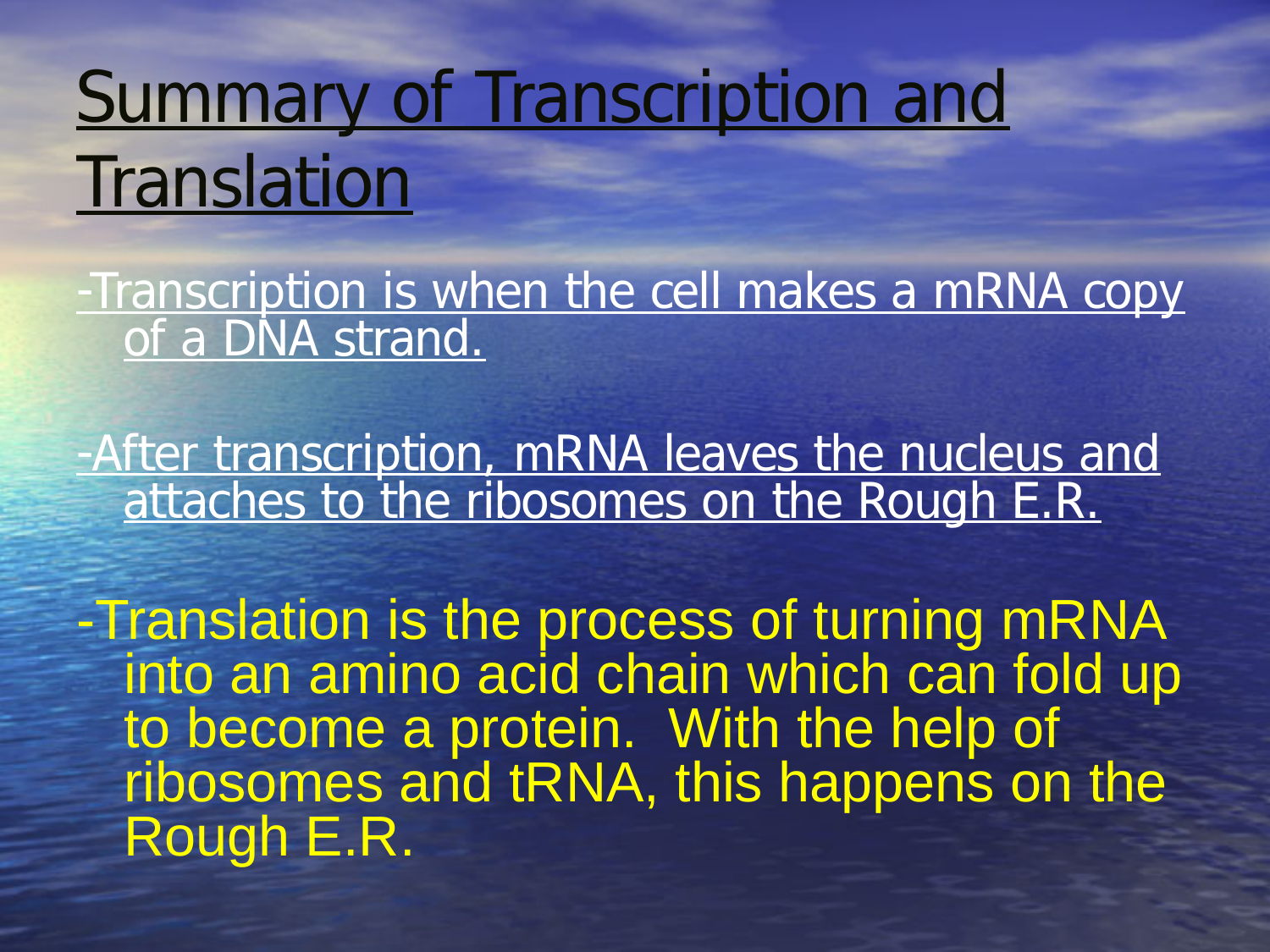

# Summary of Transcription and Translation
-Transcription is when the cell makes a mRNA copy of a DNA strand.

-After transcription, mRNA leaves the nucleus and attaches to the ribosomes on the Rough E.R.

-Translation is the process of turning mRNA into an amino acid chain which can fold up to become a protein.  With the help of ribosomes and tRNA, this happens on the Rough E.R.